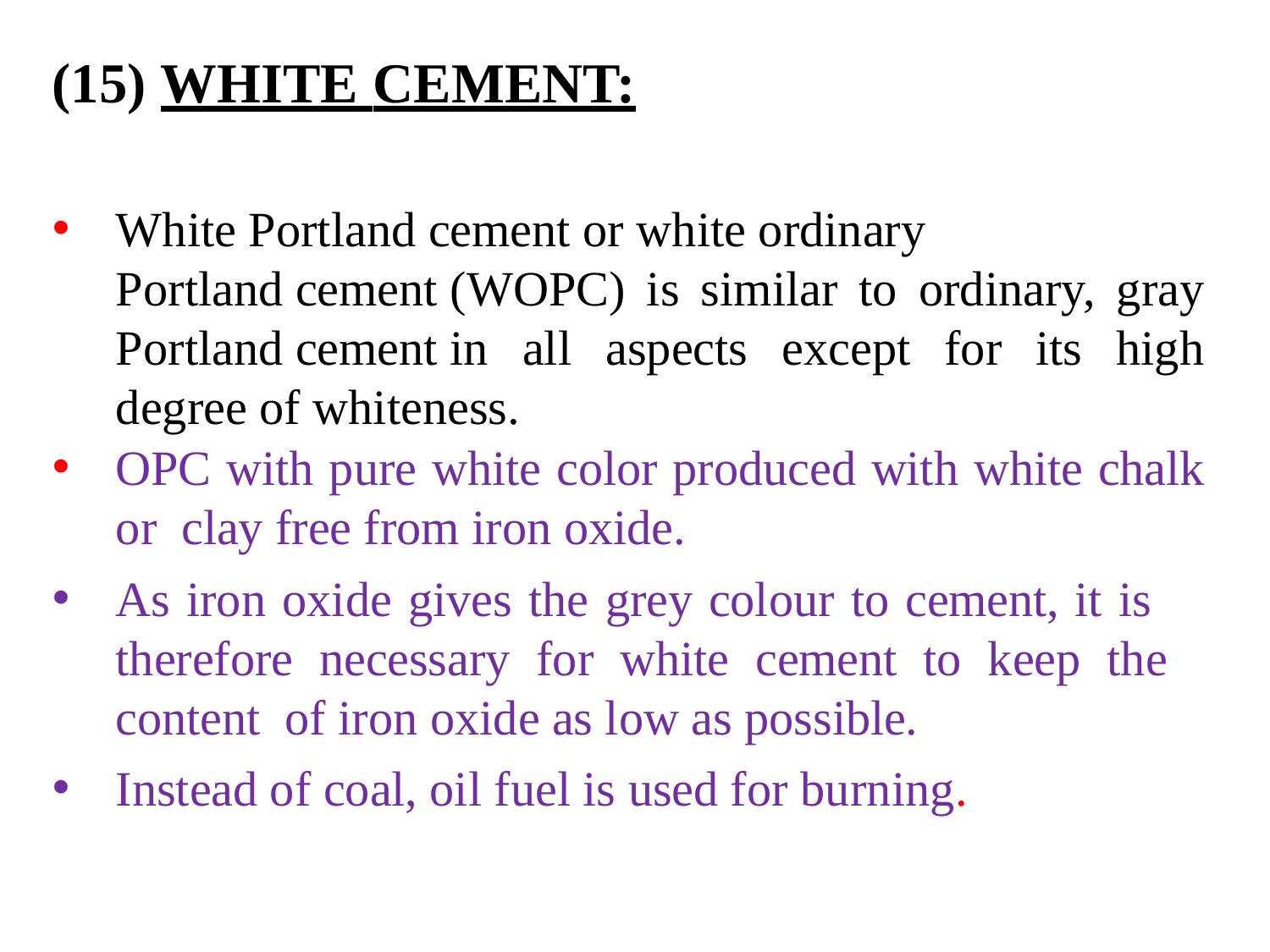

# (15) WHITE CEMENT:
White Portland cement or white ordinary Portland cement (WOPC) is similar to ordinary, gray Portland cement in all aspects except for its high degree of whiteness.
OPC with pure white color produced with white chalk or  clay free from iron oxide.
As iron oxide gives the grey colour to cement, it is  therefore necessary for white cement to keep the content  of iron oxide as low as possible.
Instead of coal, oil fuel is used for burning.